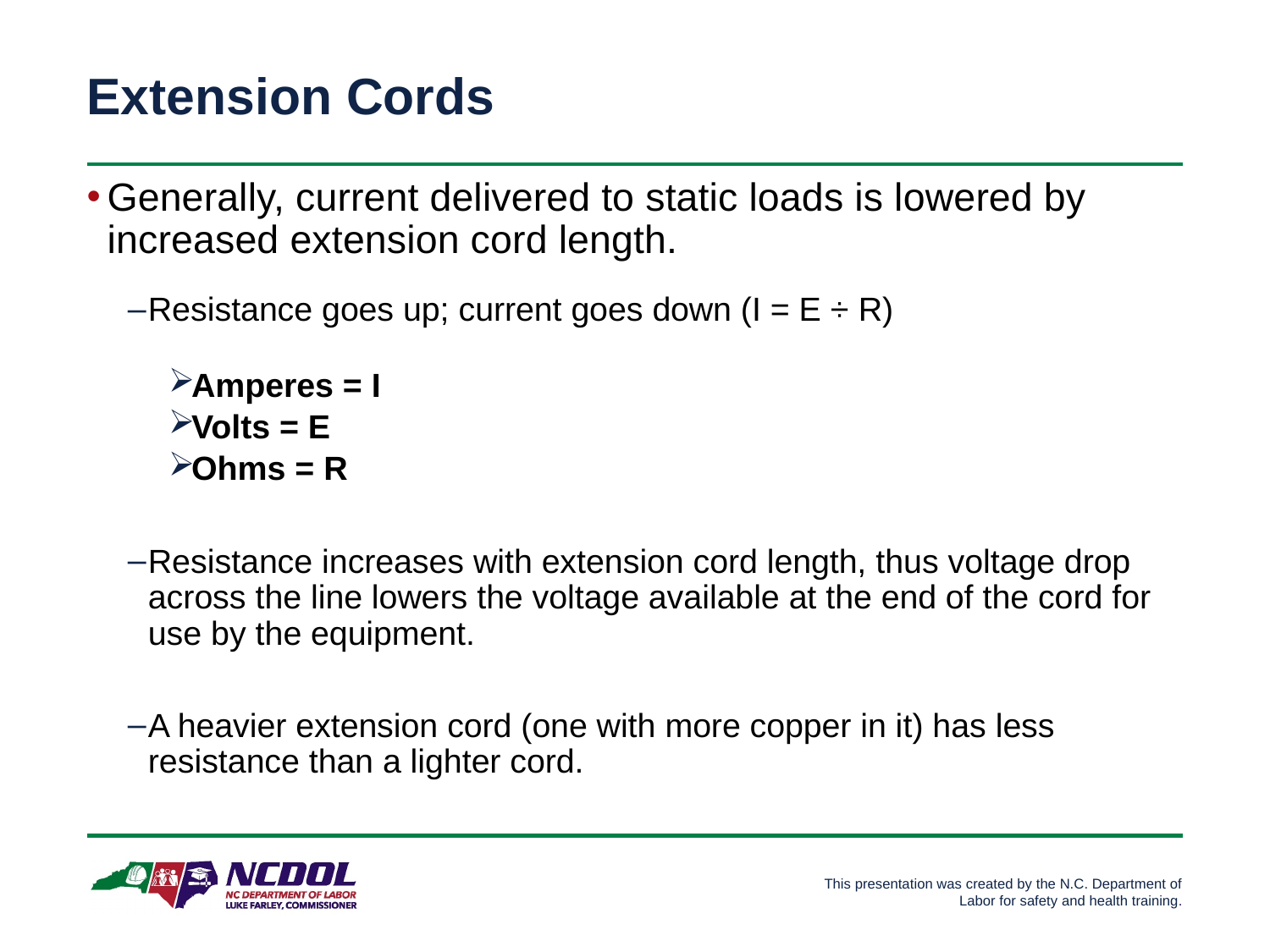

# Extension Cords
Generally, current delivered to static loads is lowered by increased extension cord length.

Resistance goes up; current goes down (I = E ÷ R)

Amperes = I
Volts = E
Ohms = R

Resistance increases with extension cord length, thus voltage drop across the line lowers the voltage available at the end of the cord for use by the equipment.

A heavier extension cord (one with more copper in it) has less resistance than a lighter cord.